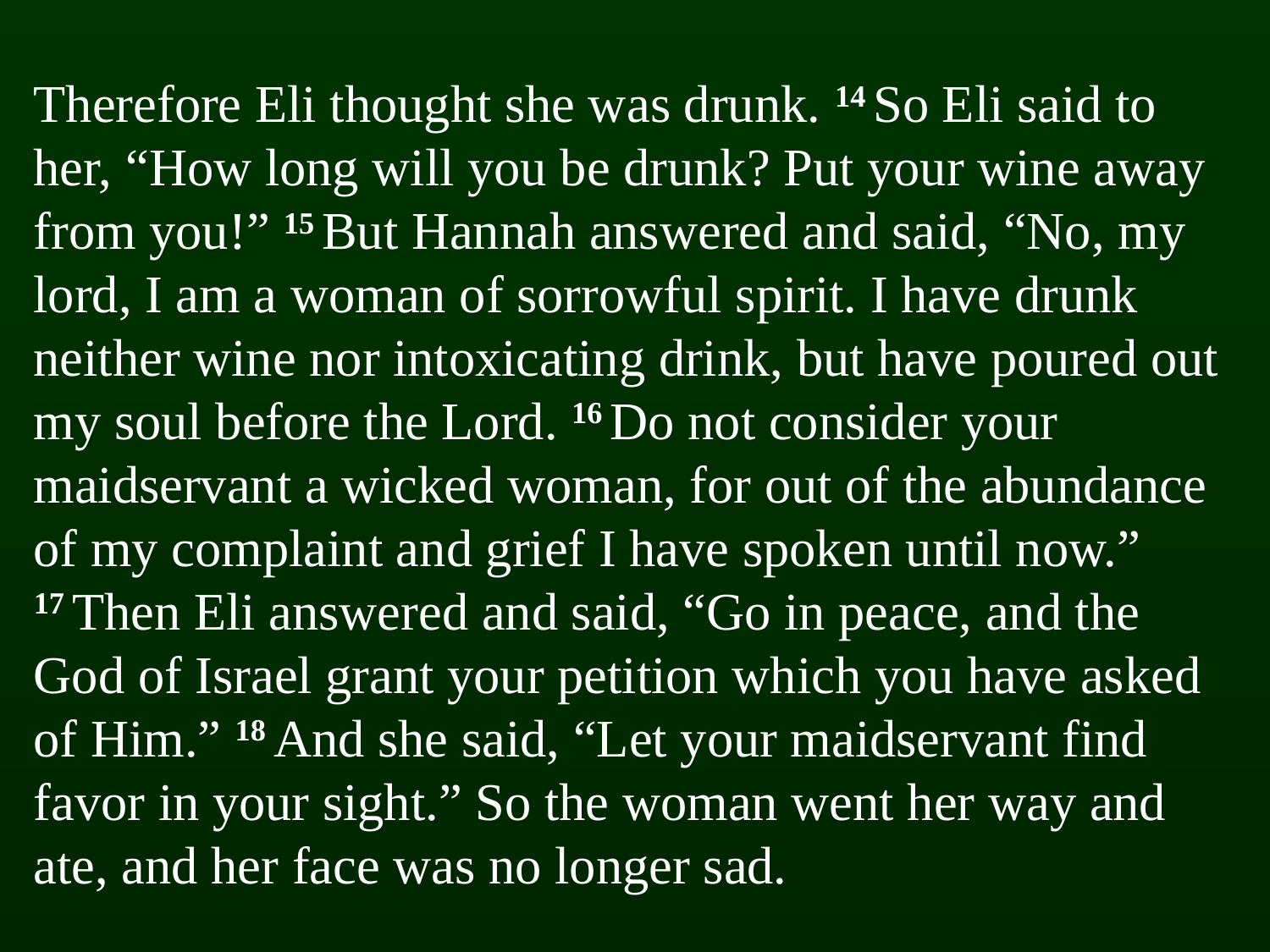

Therefore Eli thought she was drunk. 14 So Eli said to her, “How long will you be drunk? Put your wine away from you!” 15 But Hannah answered and said, “No, my lord, I am a woman of sorrowful spirit. I have drunk neither wine nor intoxicating drink, but have poured out my soul before the Lord. 16 Do not consider your maidservant a wicked woman, for out of the abundance of my complaint and grief I have spoken until now.” 17 Then Eli answered and said, “Go in peace, and the God of Israel grant your petition which you have asked of Him.” 18 And she said, “Let your maidservant find favor in your sight.” So the woman went her way and ate, and her face was no longer sad.